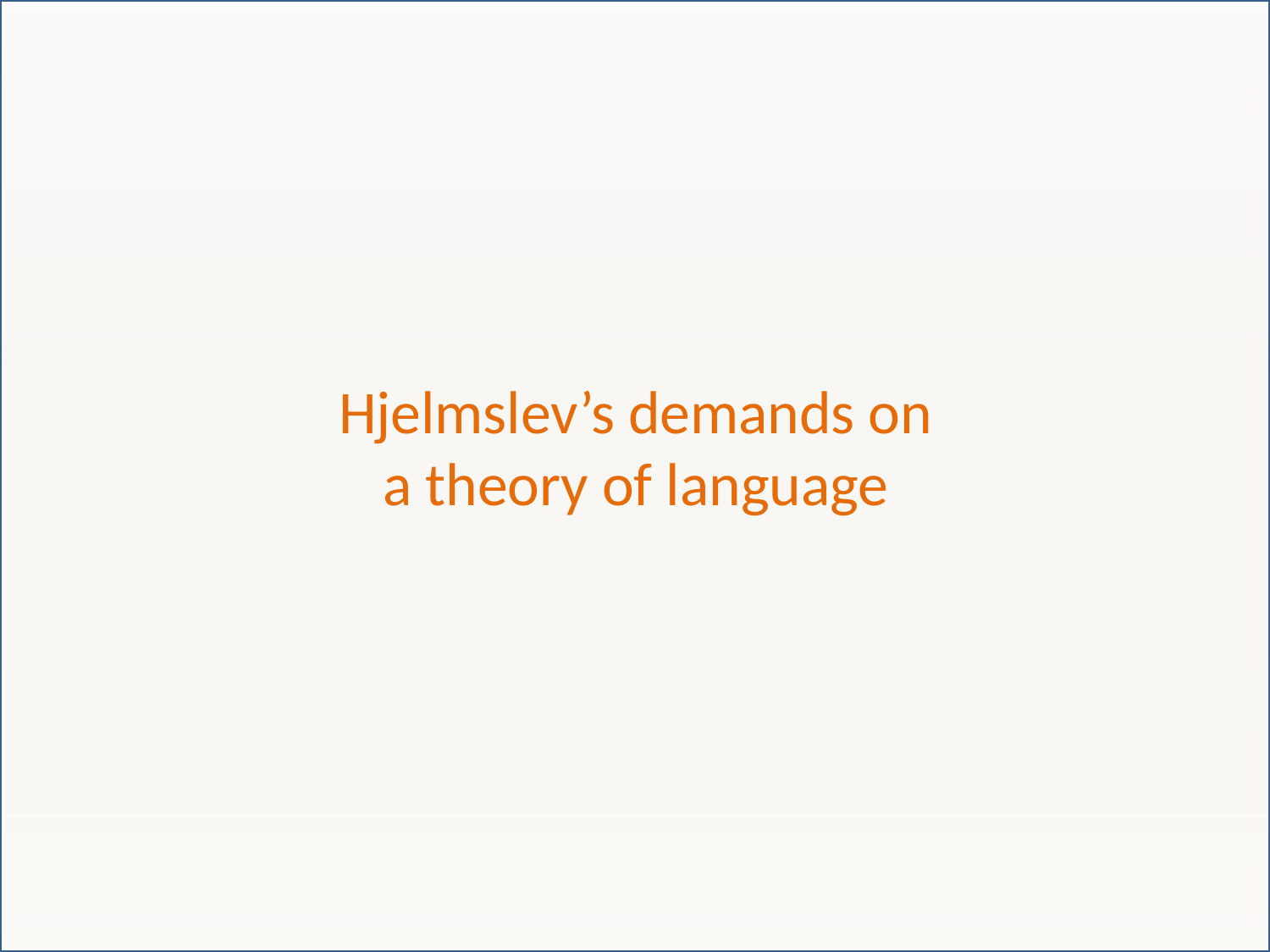

# Hjelmslev’s demands on a theory of language